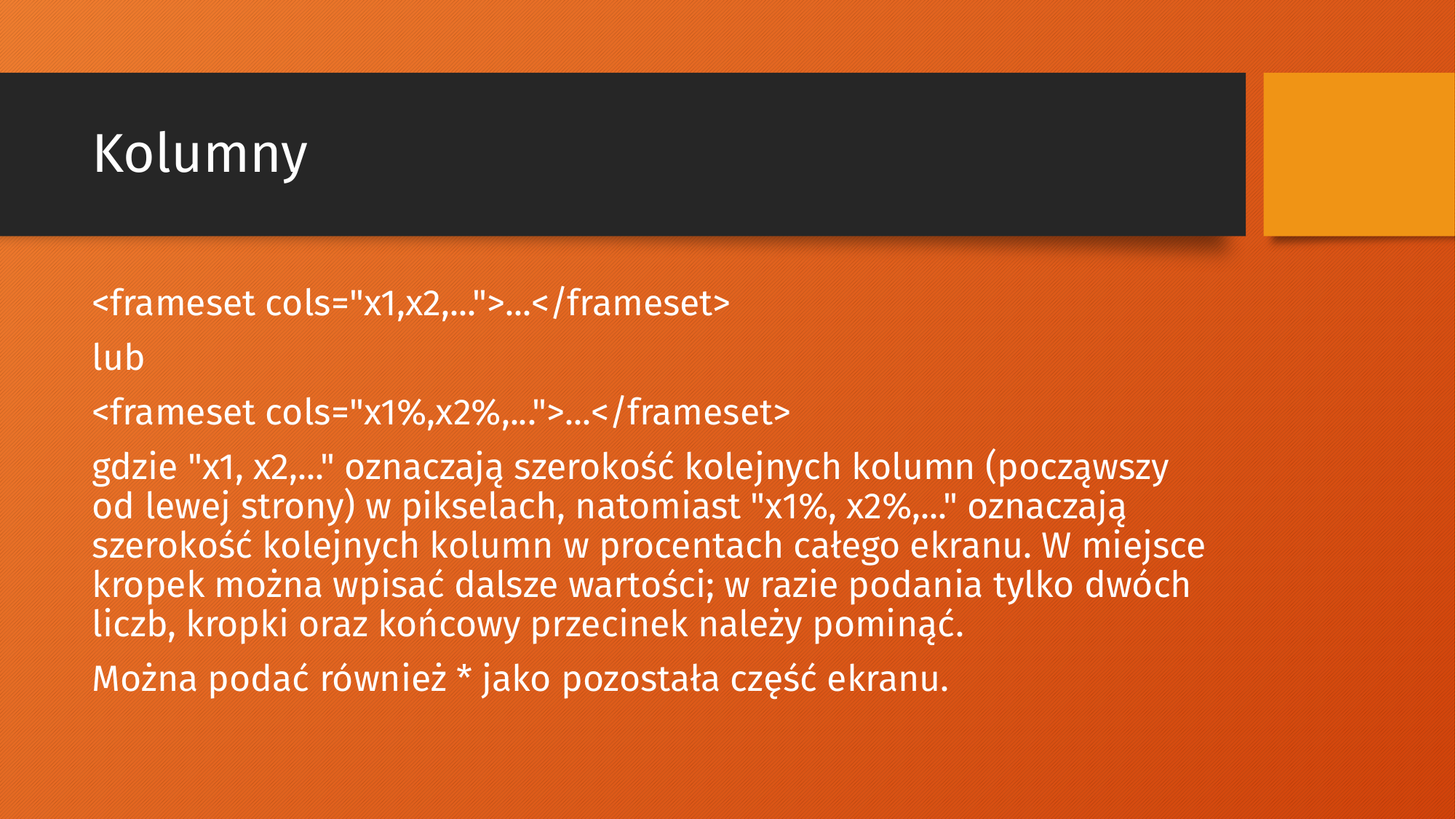

# Kolumny
<frameset cols="x1,x2,...">...</frameset>
lub
<frameset cols="x1%,x2%,...">...</frameset>
gdzie "x1, x2,..." oznaczają szerokość kolejnych kolumn (począwszy od lewej strony) w pikselach, natomiast "x1%, x2%,..." oznaczają szerokość kolejnych kolumn w procentach całego ekranu. W miejsce kropek można wpisać dalsze wartości; w razie podania tylko dwóch liczb, kropki oraz końcowy przecinek należy pominąć.
Można podać również * jako pozostała część ekranu.